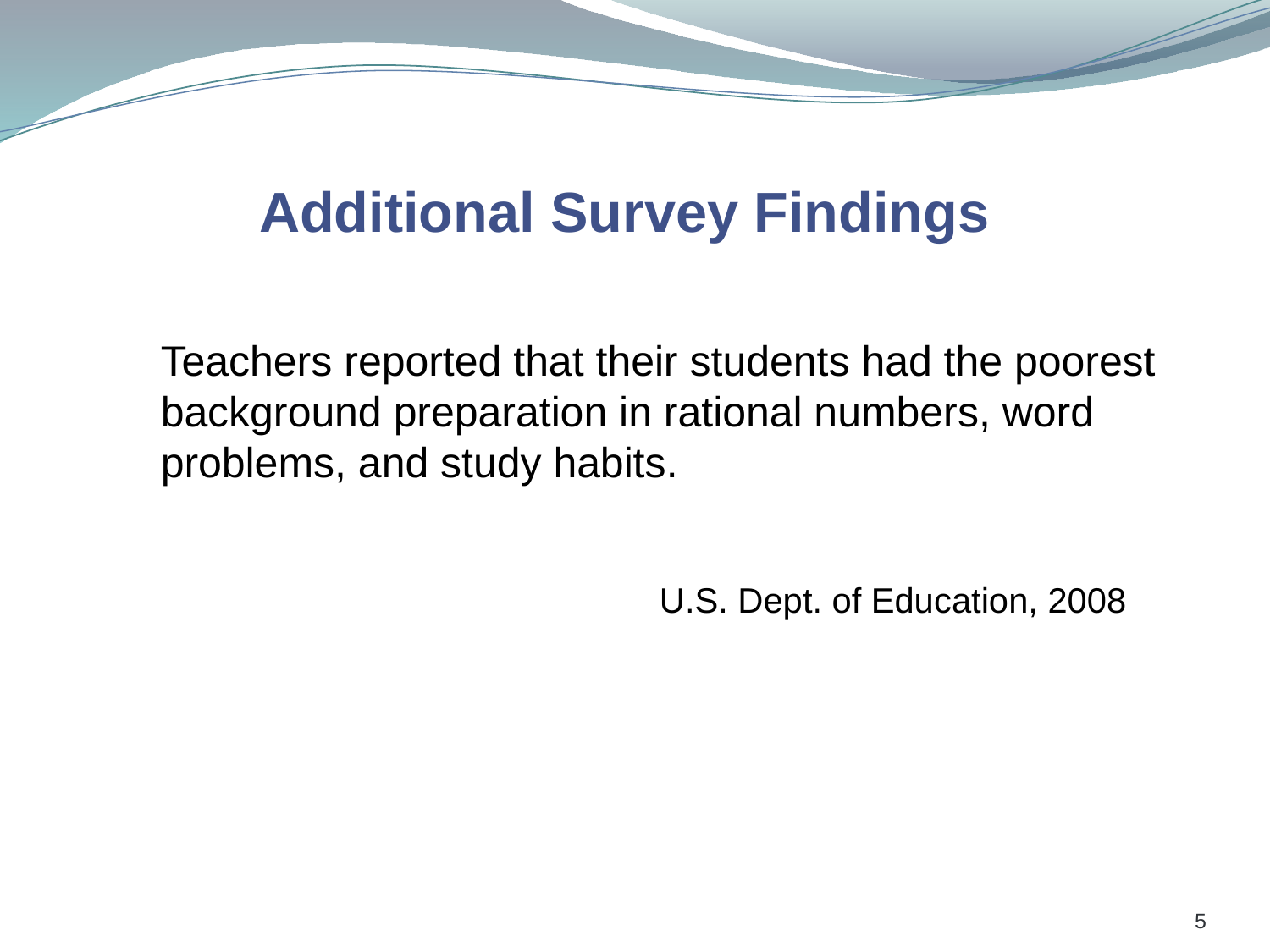

# Additional Survey Findings
Teachers reported that their students had the poorest background preparation in rational numbers, word problems, and study habits.
U.S. Dept. of Education, 2008
5